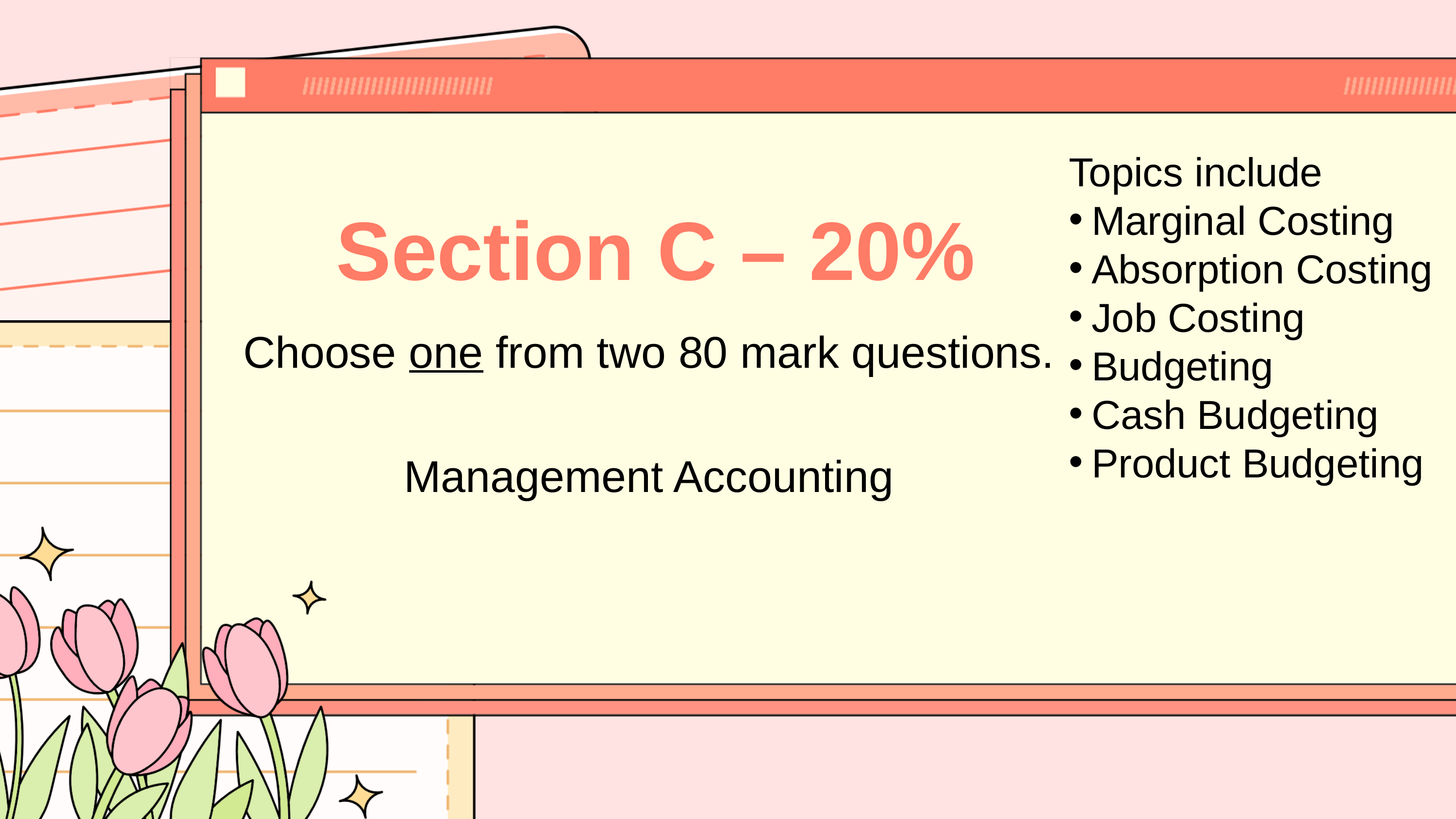

Topics include
Marginal Costing
Absorption Costing
Job Costing
Budgeting
Cash Budgeting
Product Budgeting

Section C – 20%
Choose one from two 80 mark questions.

Management Accounting